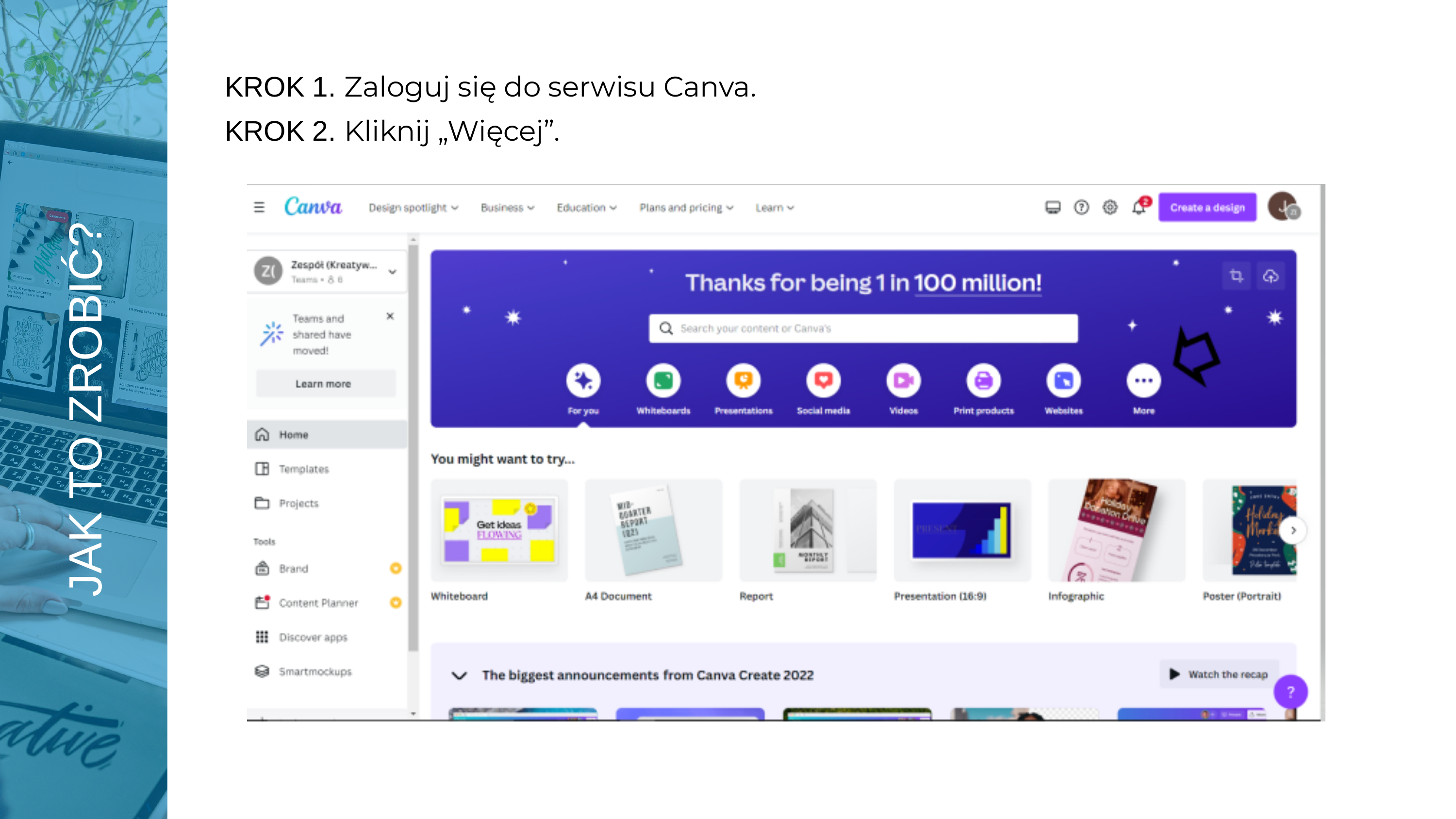

KROK 1. Zaloguj się do serwisu Canva.
KROK 2. Kliknij „Więcej”.

JAK TO ZROBIĆ?